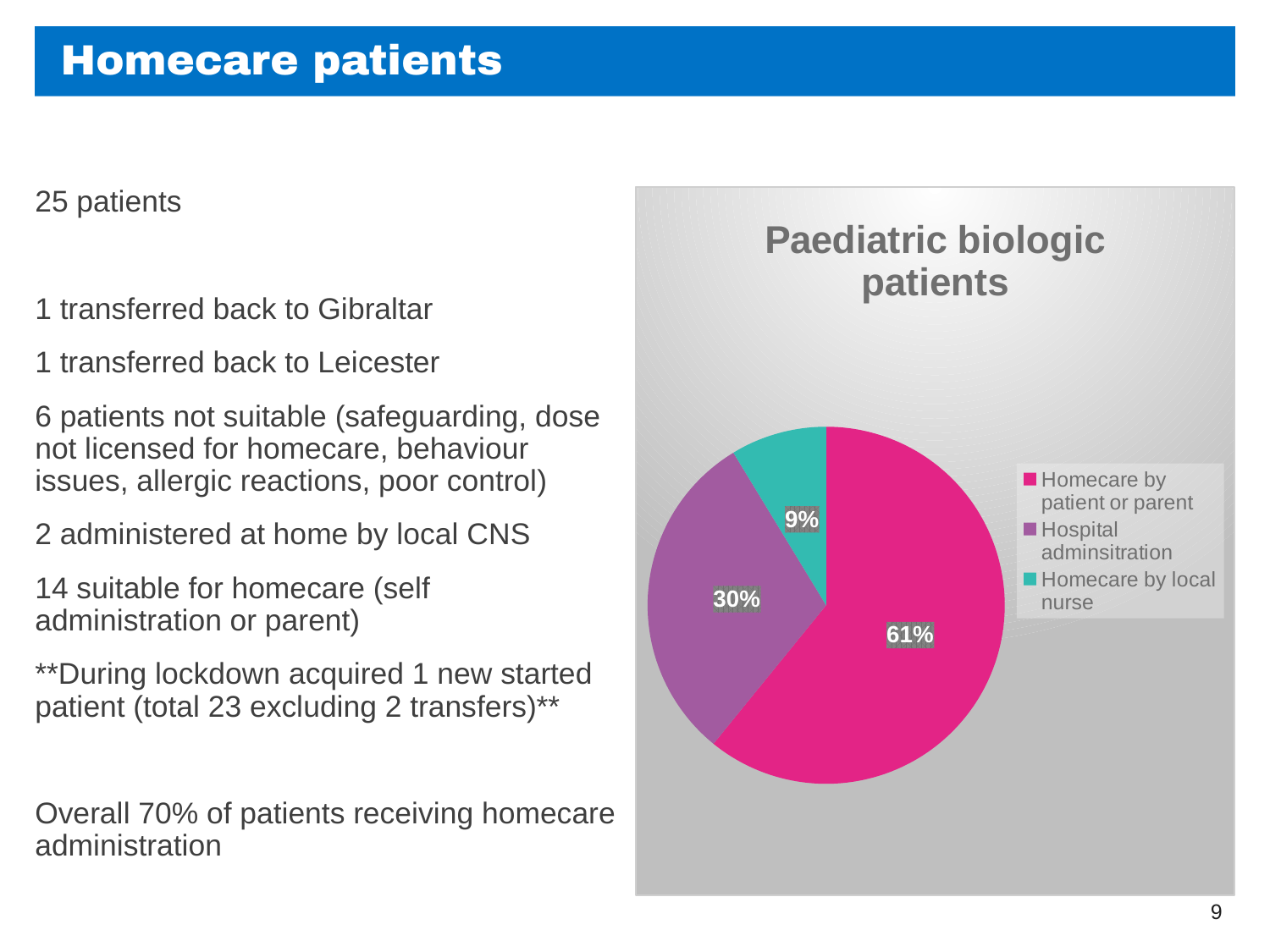

# Homecare patients

### Chart:

| Category | Paediatric biologic patients |
|---|---|
| Homecare by patient or parent | 14.0 |
| Hospital adminsitration | 7.0 |
| Homecare by local nurse | 2.0 |
25 patients

1 transferred back to Gibraltar
1 transferred back to Leicester
6 patients not suitable (safeguarding, dose not licensed for homecare, behaviour issues, allergic reactions, poor control)
2 administered at home by local CNS
14 suitable for homecare (self administration or parent)
**During lockdown acquired 1 new started patient (total 23 excluding 2 transfers)**

Overall 70% of patients receiving homecare administration

9